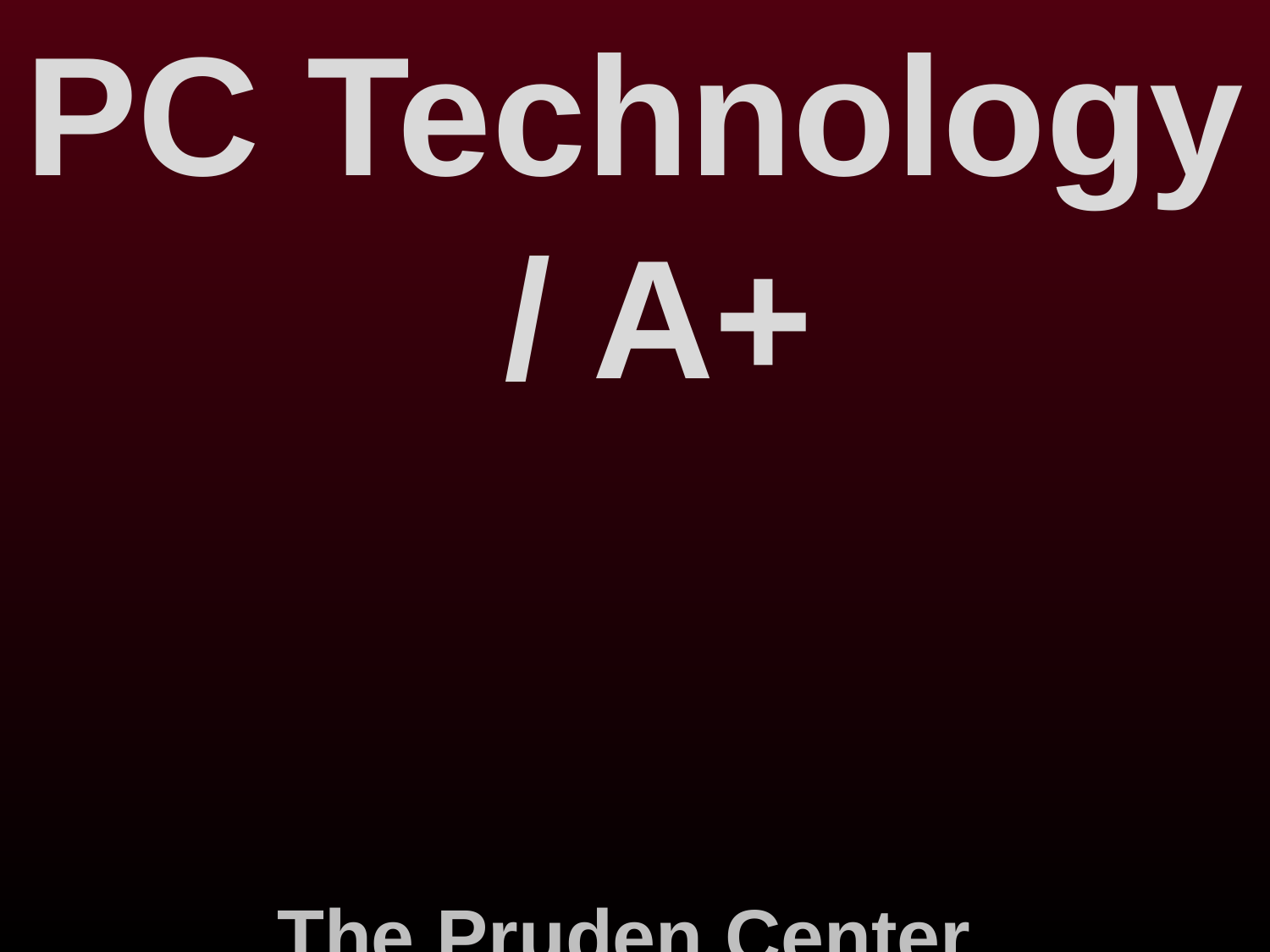

PC Technology / A+

The Pruden Center
for Industry and Technology
Skilled to Soar